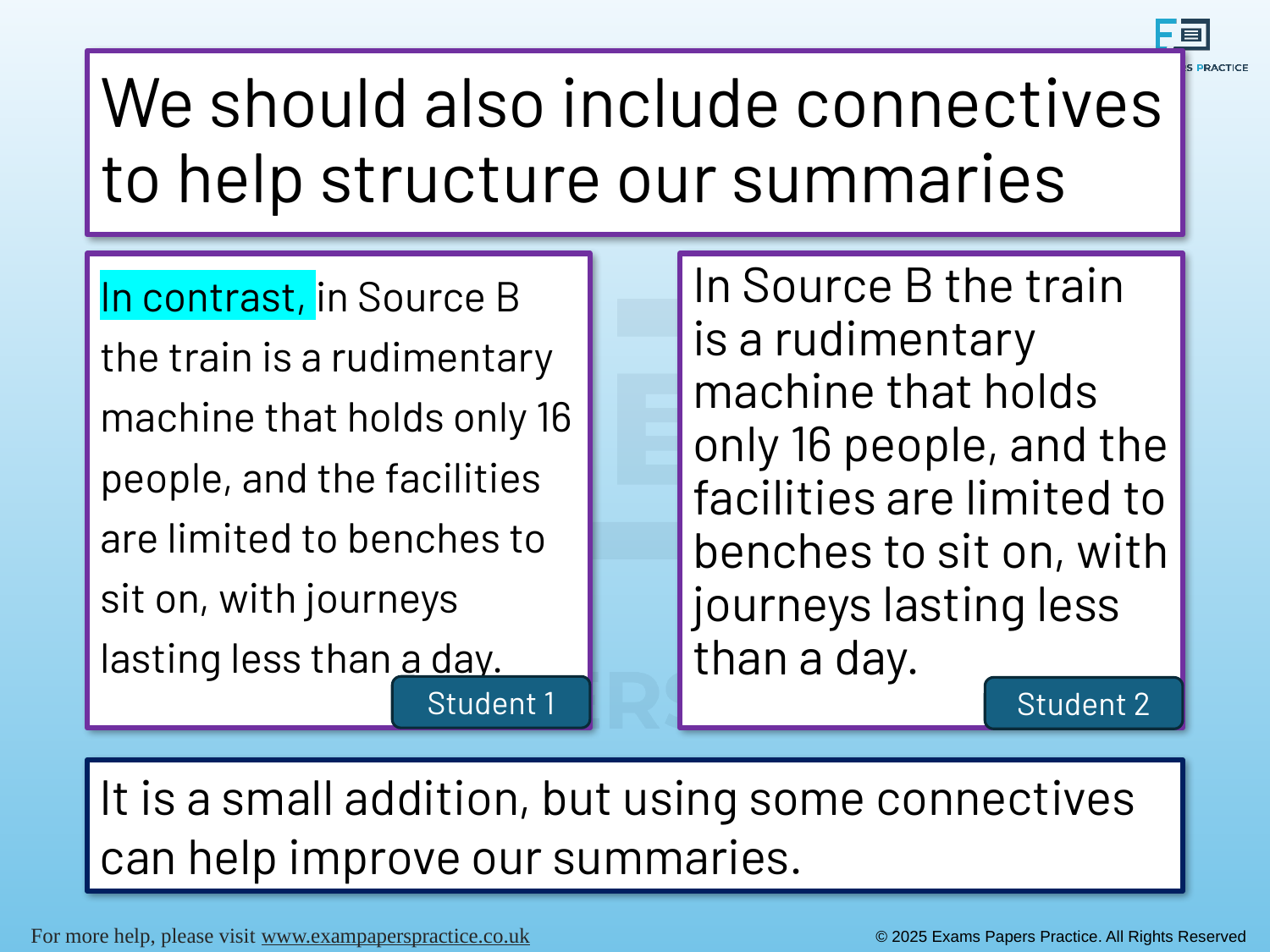

# We should also include connectives to help structure our summaries
In contrast, in Source B the train is a rudimentary machine that holds only 16 people, and the facilities are limited to benches to sit on, with journeys lasting less than a day.
In Source B the train is a rudimentary machine that holds only 16 people, and the facilities are limited to benches to sit on, with journeys lasting less than a day.
Student 1
Student 2
It is a small addition, but using some connectives can help improve our summaries.